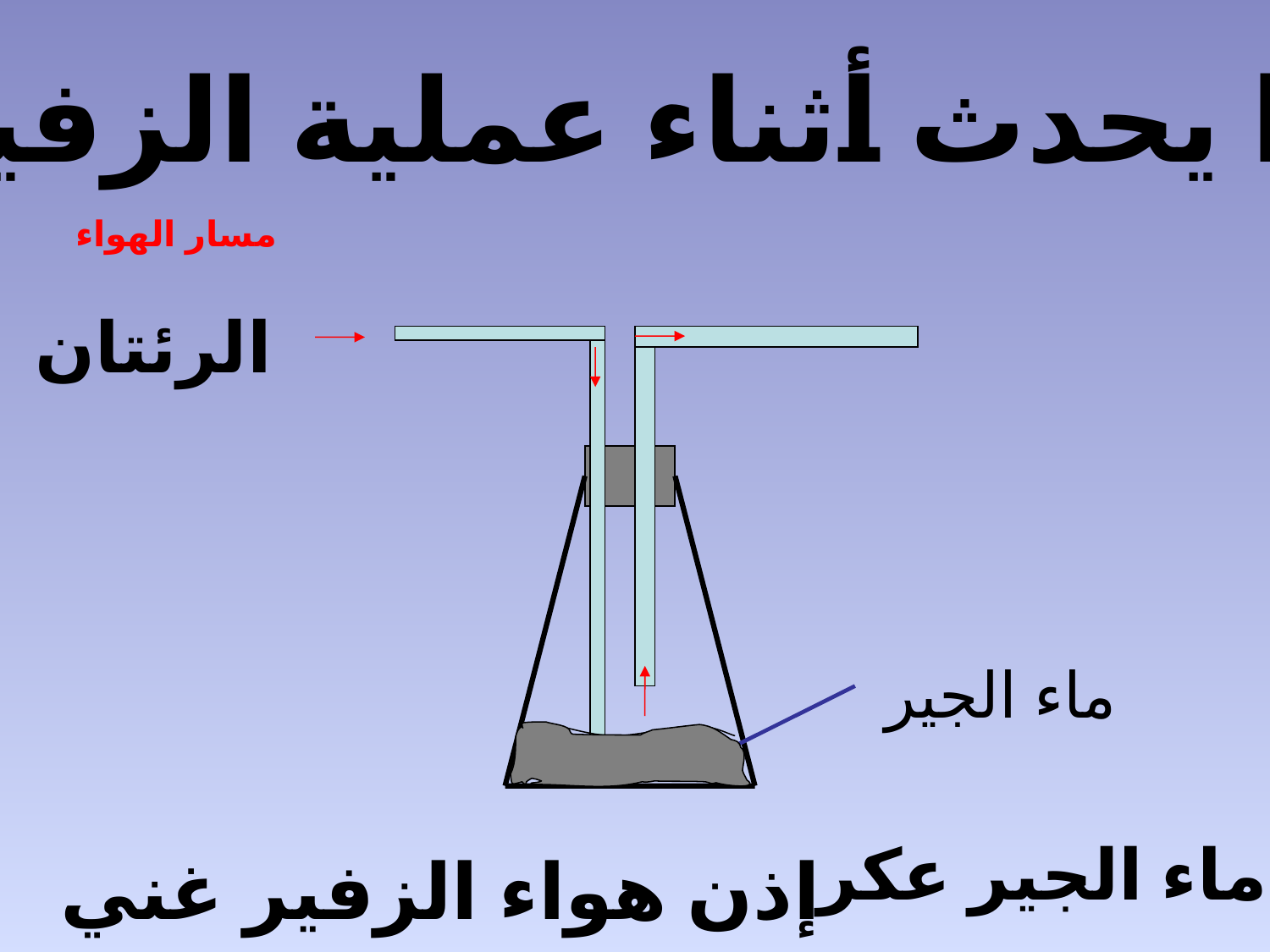

ماذا يحدث أثناء عملية الزفير ؟
مسار الهواء
الرئتان

ماء الجير

ماء الجير عكر
إذن هواء الزفير غني ب  co2